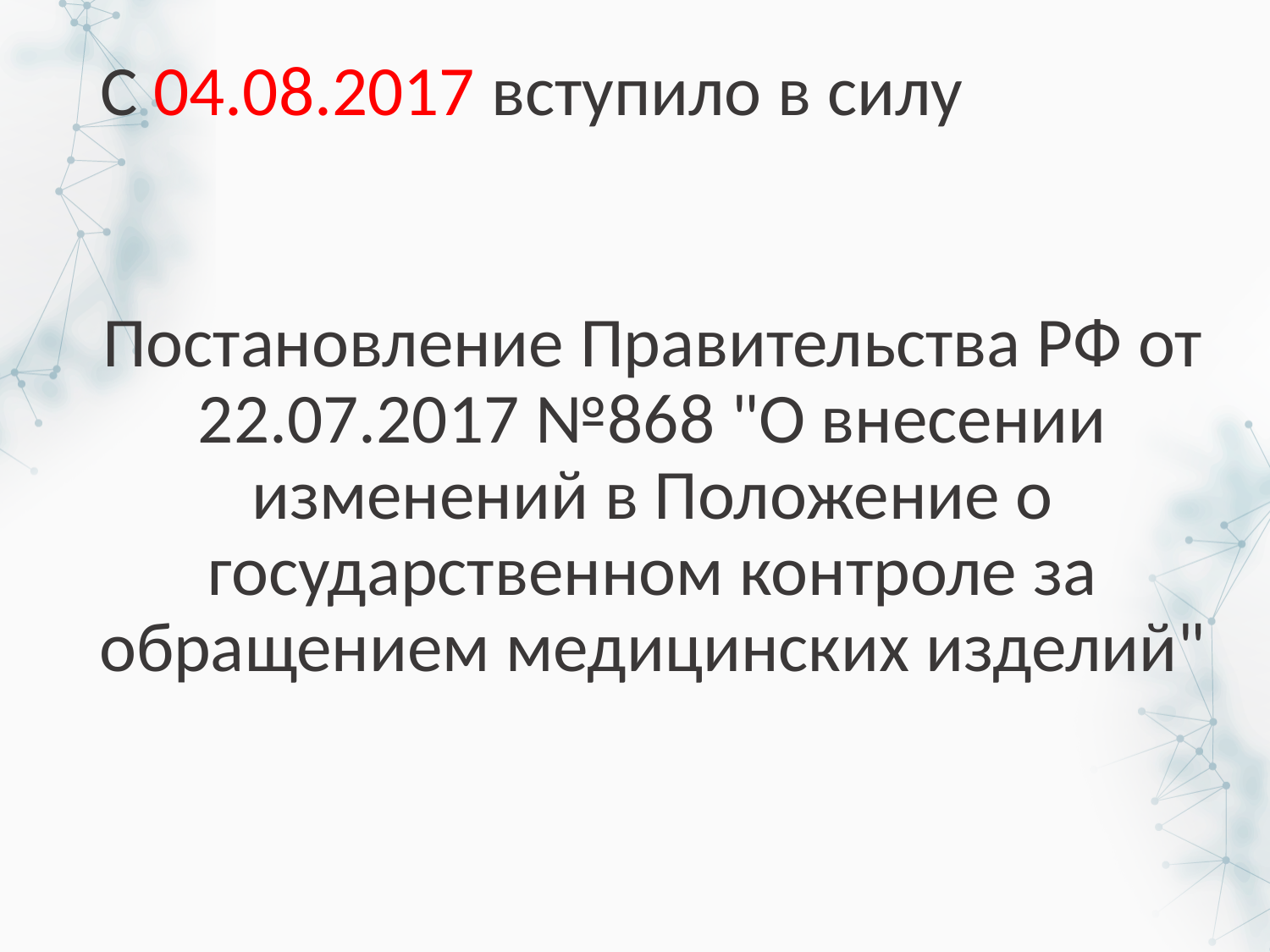

# С 04.08.2017 вступило в силу

Постановление Правительства РФ от 22.07.2017 №868 "О внесении изменений в Положение о государственном контроле за обращением медицинских изделий"